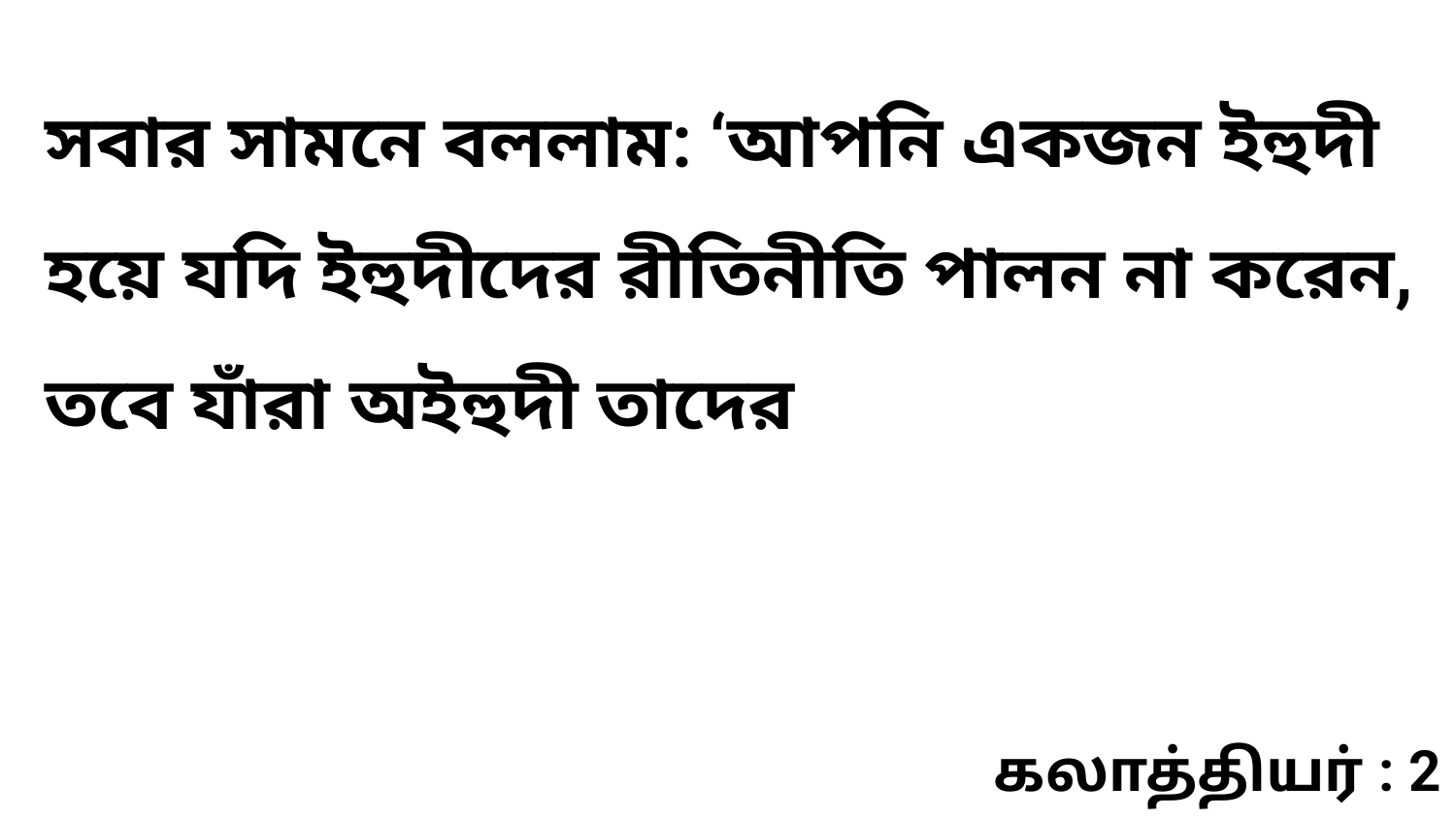

সবার সামনে বললাম: ‘আপনি একজন ইহুদী হয়ে যদি ইহুদীদের রীতিনীতি পালন না করেন, তবে যাঁরা অইহুদী তাদের
கலாத்தியர் : 2